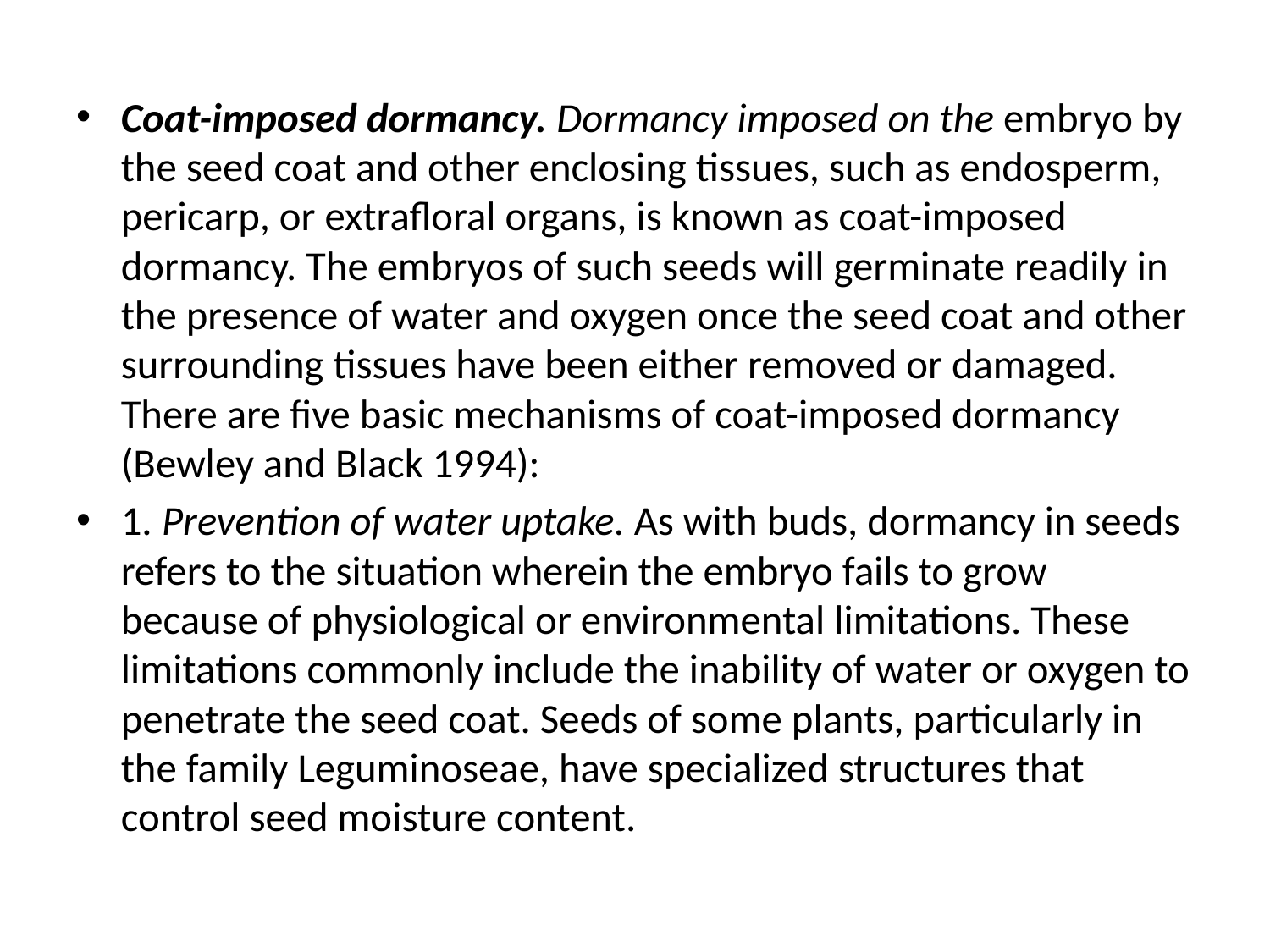

Coat-imposed dormancy. Dormancy imposed on the embryo by the seed coat and other enclosing tissues, such as endosperm, pericarp, or extrafloral organs, is known as coat-imposed dormancy. The embryos of such seeds will germinate readily in the presence of water and oxygen once the seed coat and other surrounding tissues have been either removed or damaged. There are five basic mechanisms of coat-imposed dormancy (Bewley and Black 1994):
1. Prevention of water uptake. As with buds, dormancy in seeds refers to the situation wherein the embryo fails to grow because of physiological or environmental limitations. These limitations commonly include the inability of water or oxygen to penetrate the seed coat. Seeds of some plants, particularly in the family Leguminoseae, have specialized structures that control seed moisture content.